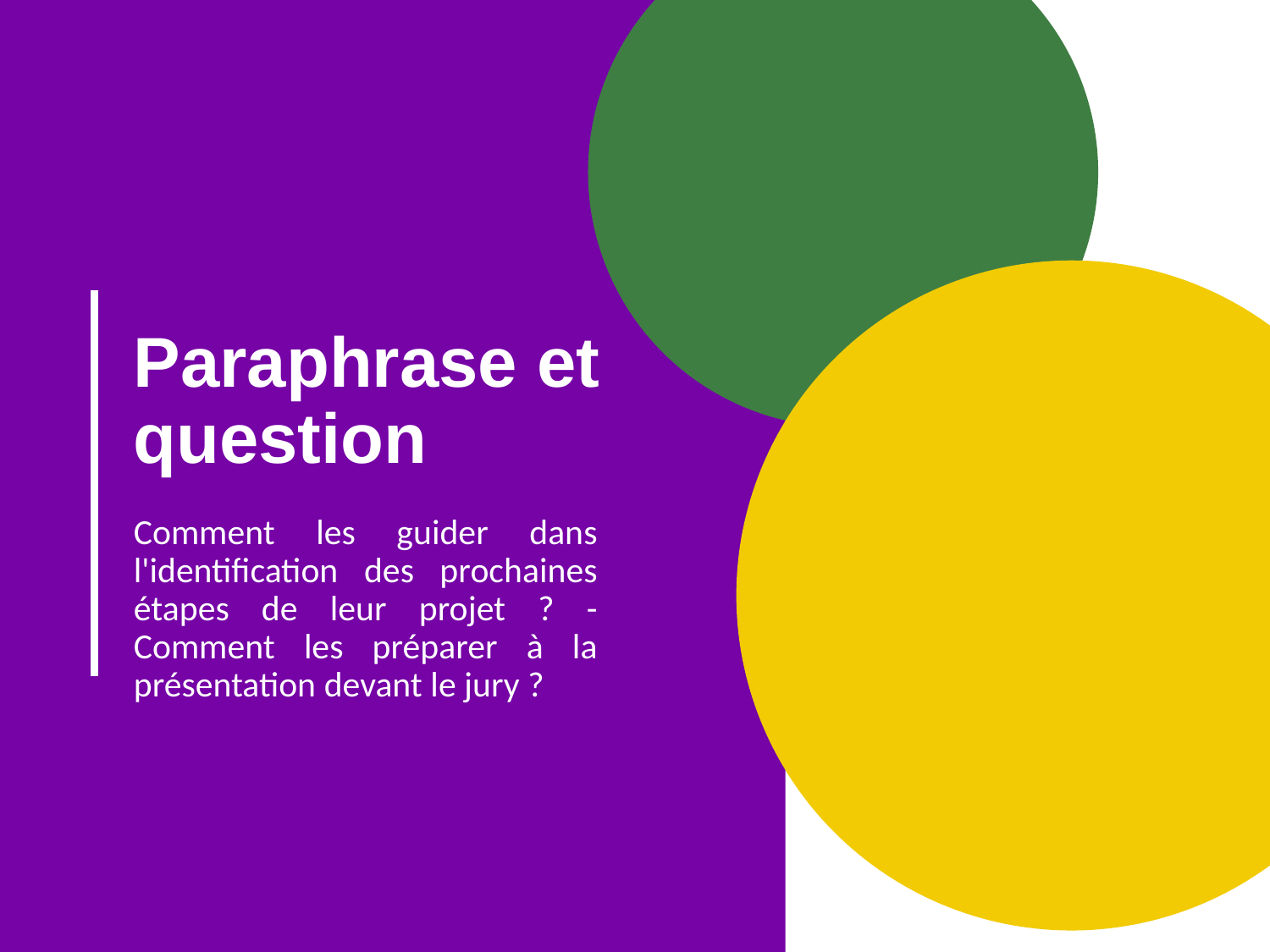

# Paraphrase et question
Comment les guider dans l'identification des prochaines étapes de leur projet ? - Comment les préparer à la présentation devant le jury ?